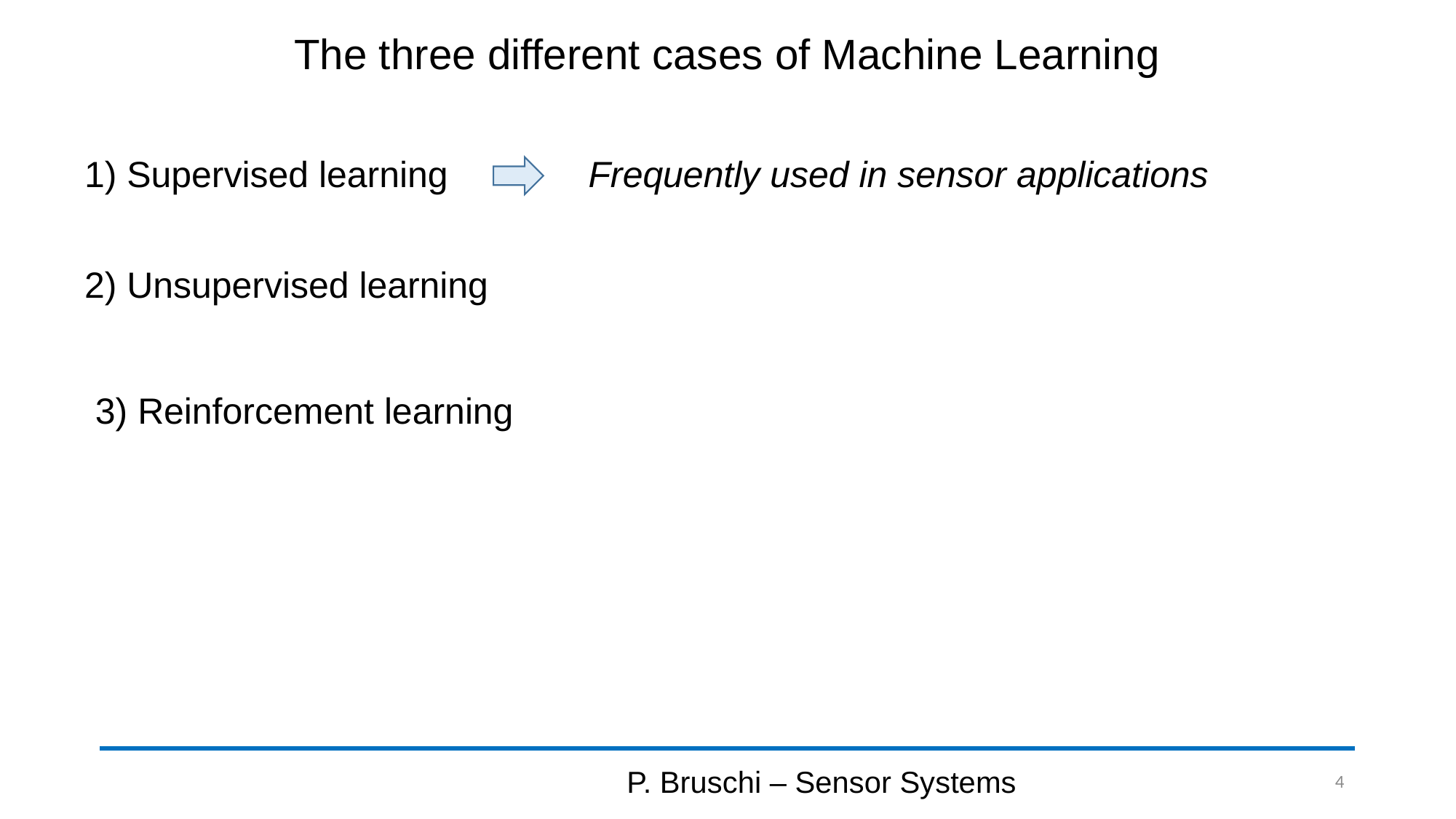

# The three different cases of Machine Learning
Frequently used in sensor applications
1) Supervised learning

2) Unsupervised learning
3) Reinforcement learning
P. Bruschi – Sensor Systems
4